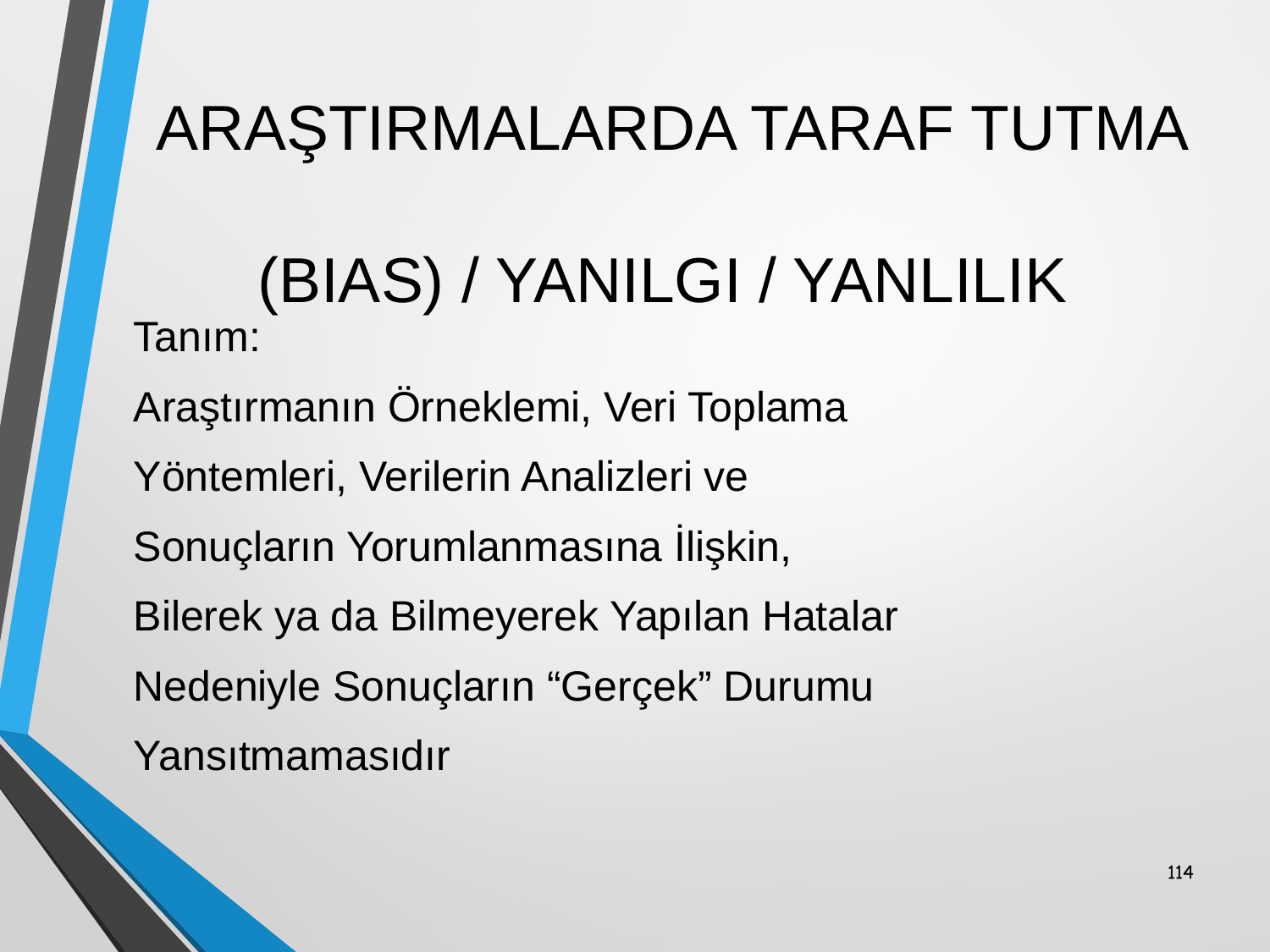

# ARAŞTIRMALARDA TARAF TUTMA (BIAS) / YANILGI / YANLILIK
 Tanım:
 Araştırmanın Örneklemi, Veri Toplama
 Yöntemleri, Verilerin Analizleri ve
 Sonuçların Yorumlanmasına İlişkin,
 Bilerek ya da Bilmeyerek Yapılan Hatalar
 Nedeniyle Sonuçların “Gerçek” Durumu
 Yansıtmamasıdır

114